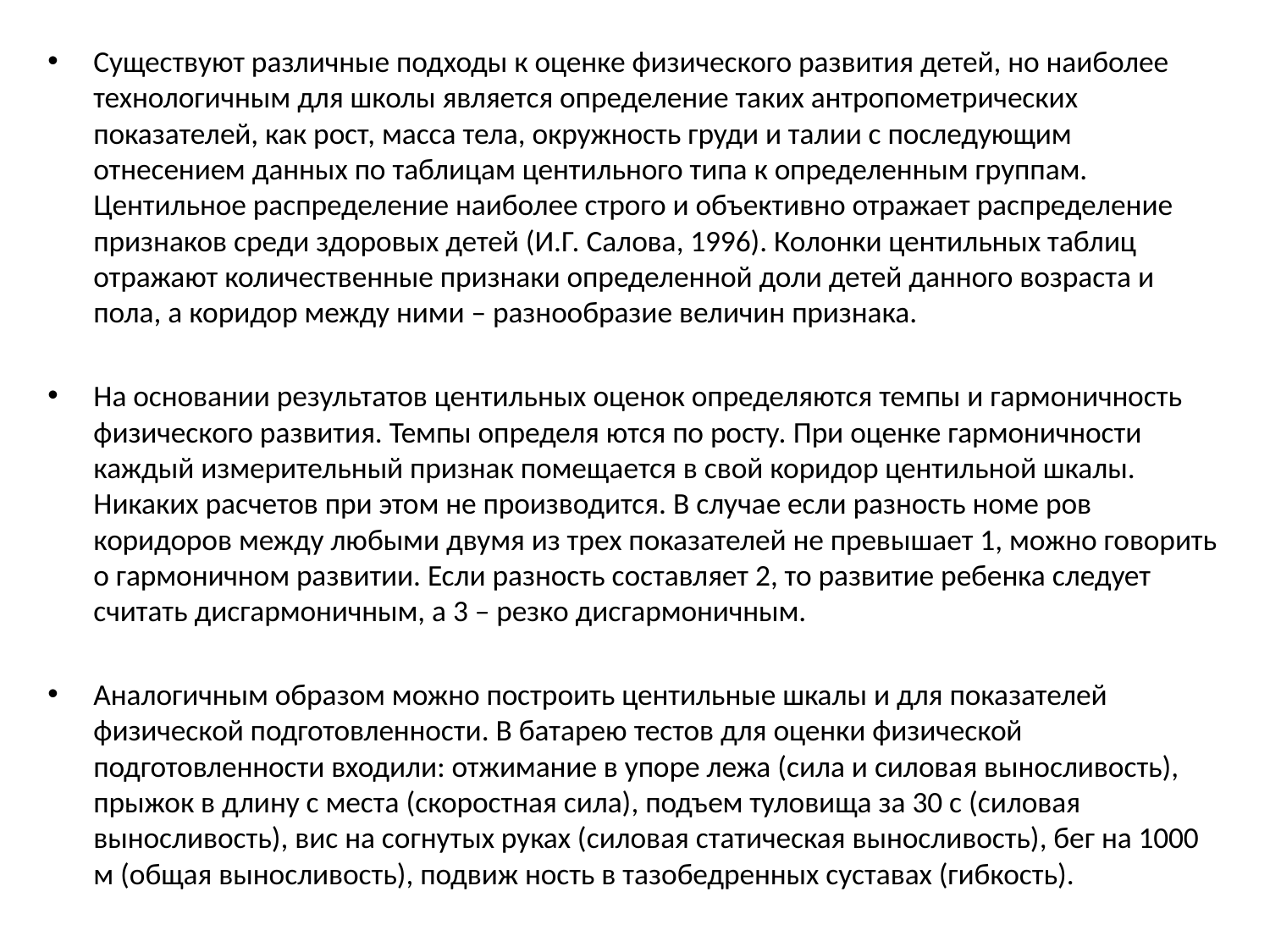

Существуют различные подходы к оценке физического развития детей, но наиболее технологичным для школы является определение таких антропометрических показателей, как рост, масса тела, окружность груди и талии с последующим отнесением данных по таблицам центильного типа к определенным группам. Центильное распределение наиболее строго и объективно отражает распределение признаков среди здоровых детей (И.Г. Салова, 1996). Колонки центильных таблиц отражают количественные признаки определенной доли детей данного возраста и пола, а коридор между ними – разнообразие величин признака.

На основании результатов центильных оценок определяются темпы и гармоничность физического развития. Темпы определя ются по росту. При оценке гармоничности каждый измерительный признак помещается в свой коридор центильной шкалы. Никаких расчетов при этом не производится. В случае если разность номе ров коридоров между любыми двумя из трех показателей не превышает 1, можно говорить о гармоничном развитии. Если разность составляет 2, то развитие ребенка следует считать дисгармоничным, а 3 – резко дисгармоничным.

Аналогичным образом можно построить центильные шкалы и для показателей физической подготовленности. В батарею тестов для оценки физической подготовленности входили: отжимание в упоре лежа (сила и силовая выносливость), прыжок в длину с места (скоростная сила), подъем туловища за 30 с (силовая выносливость), вис на согнутых руках (силовая статическая выносливость), бег на 1000 м (общая выносливость), подвиж ность в тазобедренных суставах (гибкость).